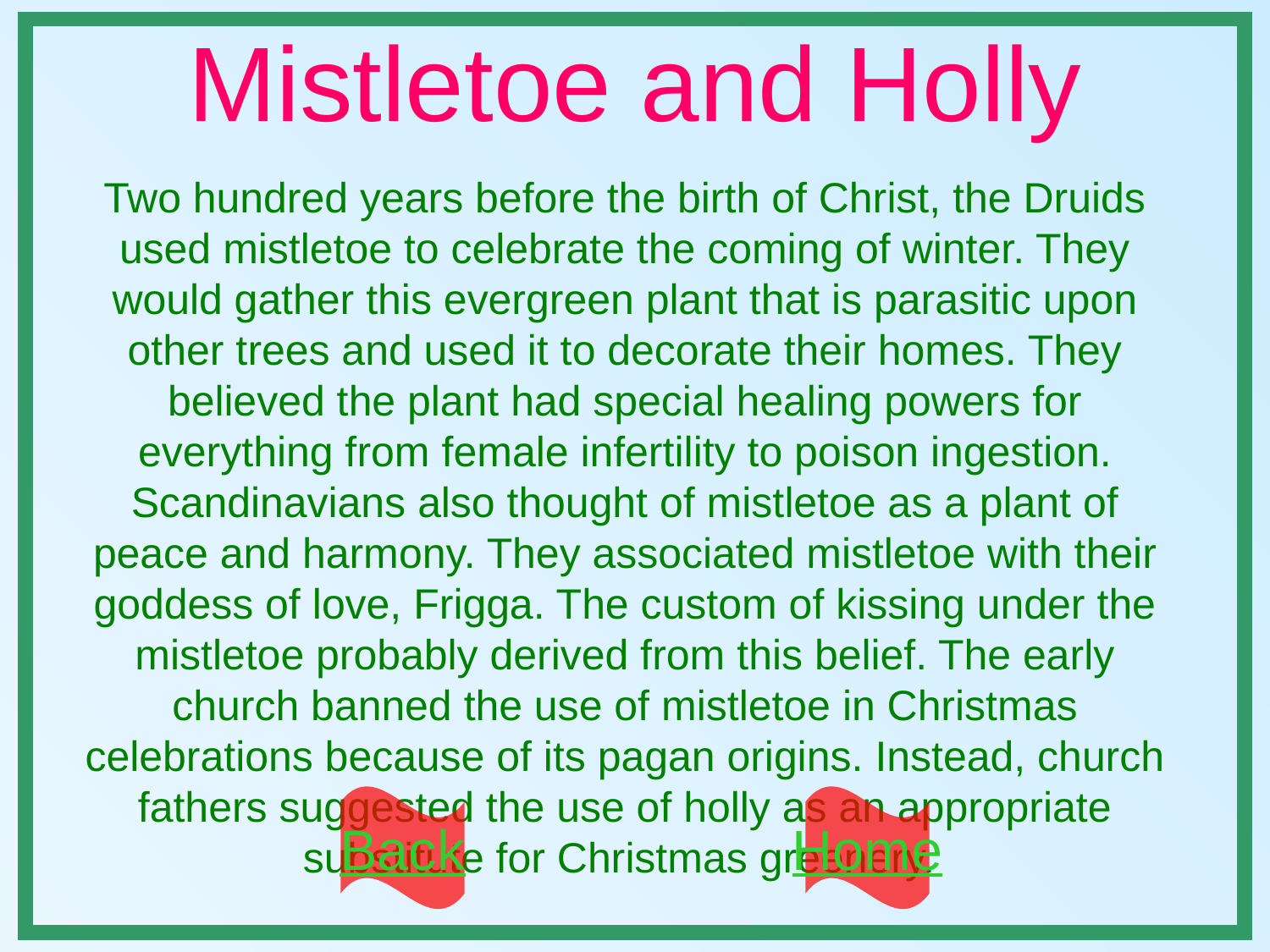

Mistletoe and Holly

Two hundred years before the birth of Christ, the Druids used mistletoe to celebrate the coming of winter. They would gather this evergreen plant that is parasitic upon other trees and used it to decorate their homes. They believed the plant had special healing powers for everything from female infertility to poison ingestion. Scandinavians also thought of mistletoe as a plant of peace and harmony. They associated mistletoe with their goddess of love, Frigga. The custom of kissing under the mistletoe probably derived from this belief. The early church banned the use of mistletoe in Christmas celebrations because of its pagan origins. Instead, church fathers suggested the use of holly as an appropriate substitute for Christmas greenery.
Back
Home